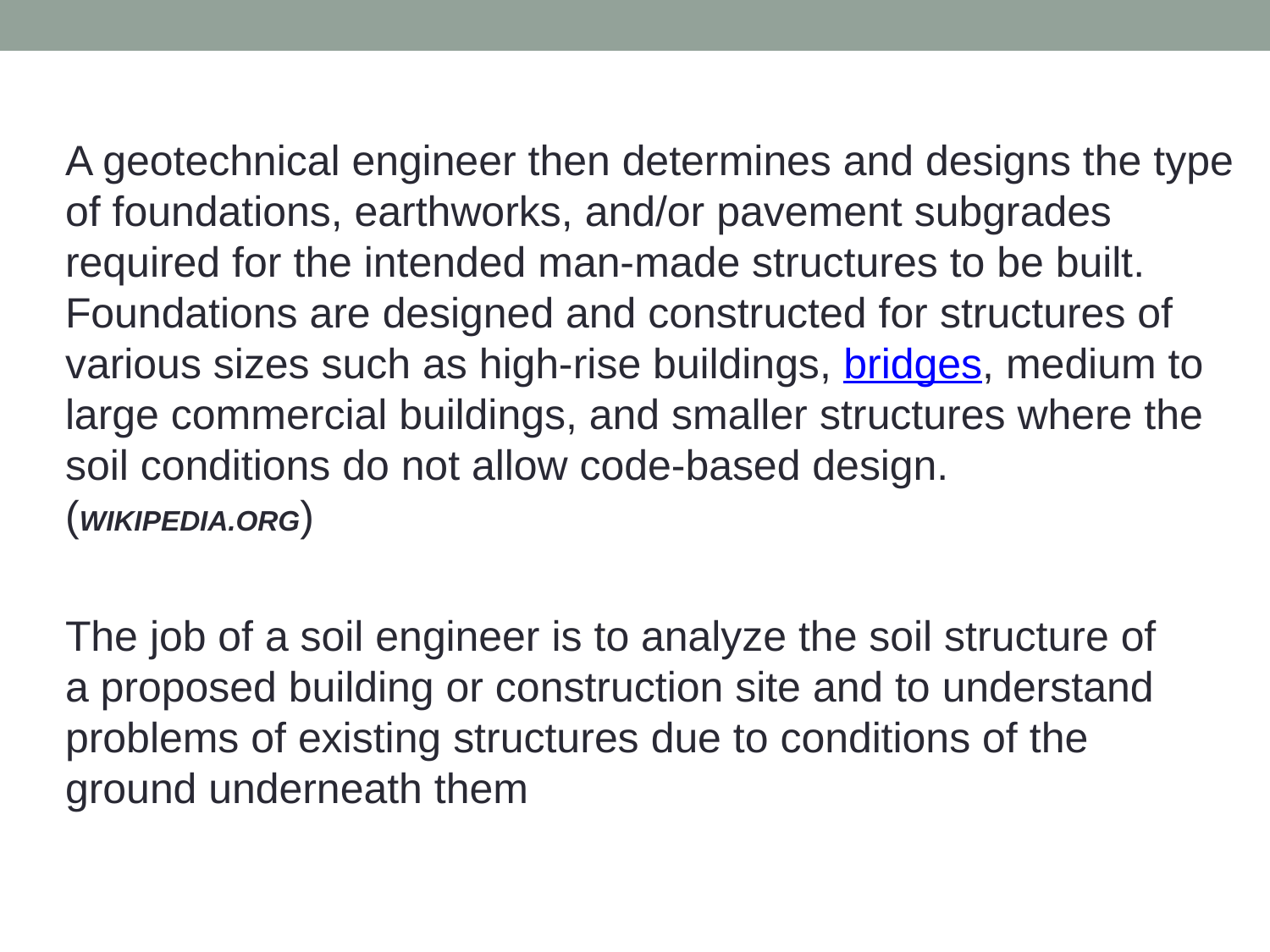

A geotechnical engineer then determines and designs the type of foundations, earthworks, and/or pavement subgrades required for the intended man-made structures to be built. Foundations are designed and constructed for structures of various sizes such as high-rise buildings, bridges, medium to large commercial buildings, and smaller structures where the soil conditions do not allow code-based design.
(WIKIPEDIA.ORG)
The job of a soil engineer is to analyze the soil structure of a proposed building or construction site and to understand problems of existing structures due to conditions of the ground underneath them